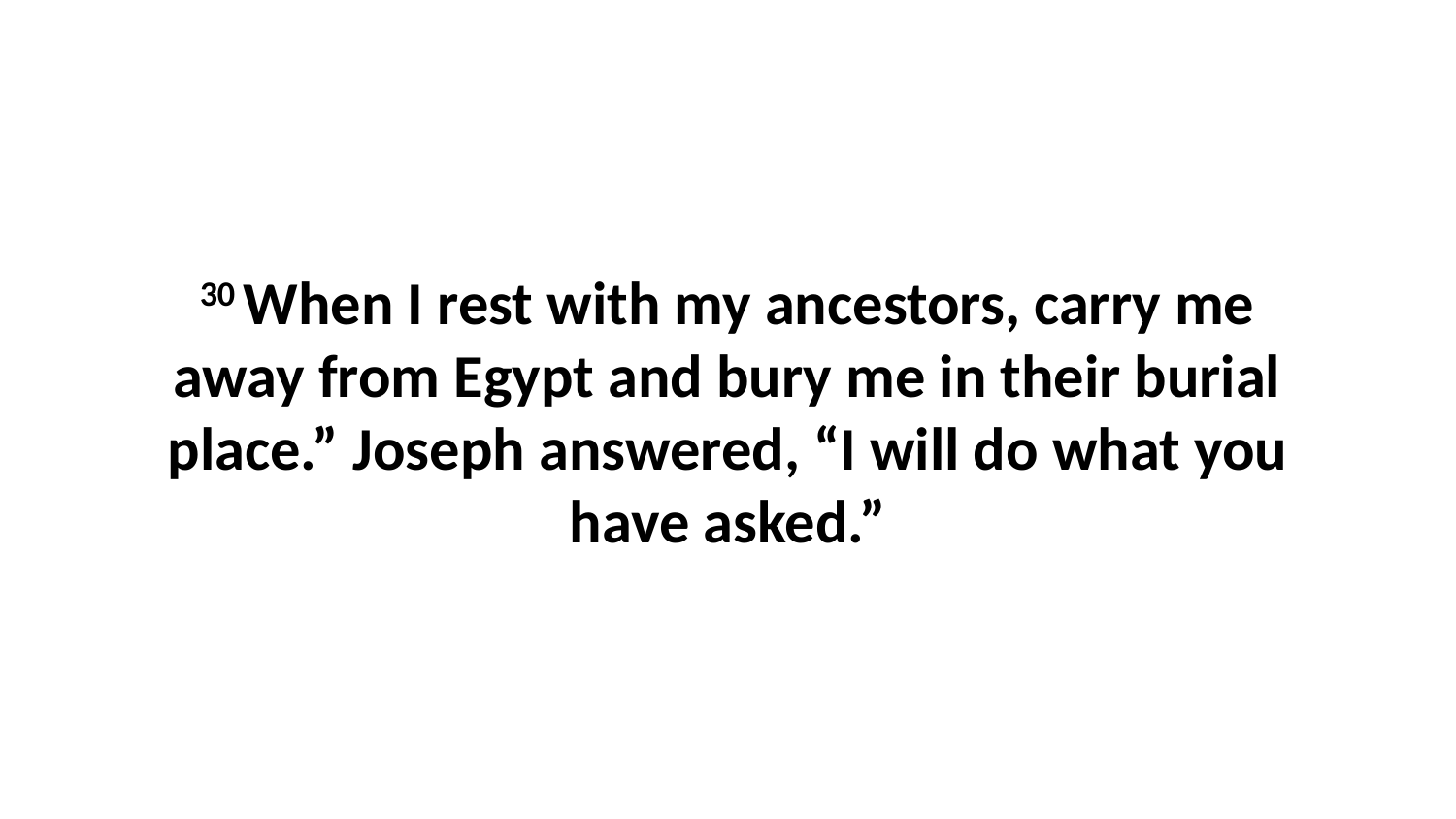

30 When I rest with my ancestors, carry me away from Egypt and bury me in their burial place.” Joseph answered, “I will do what you have asked.”